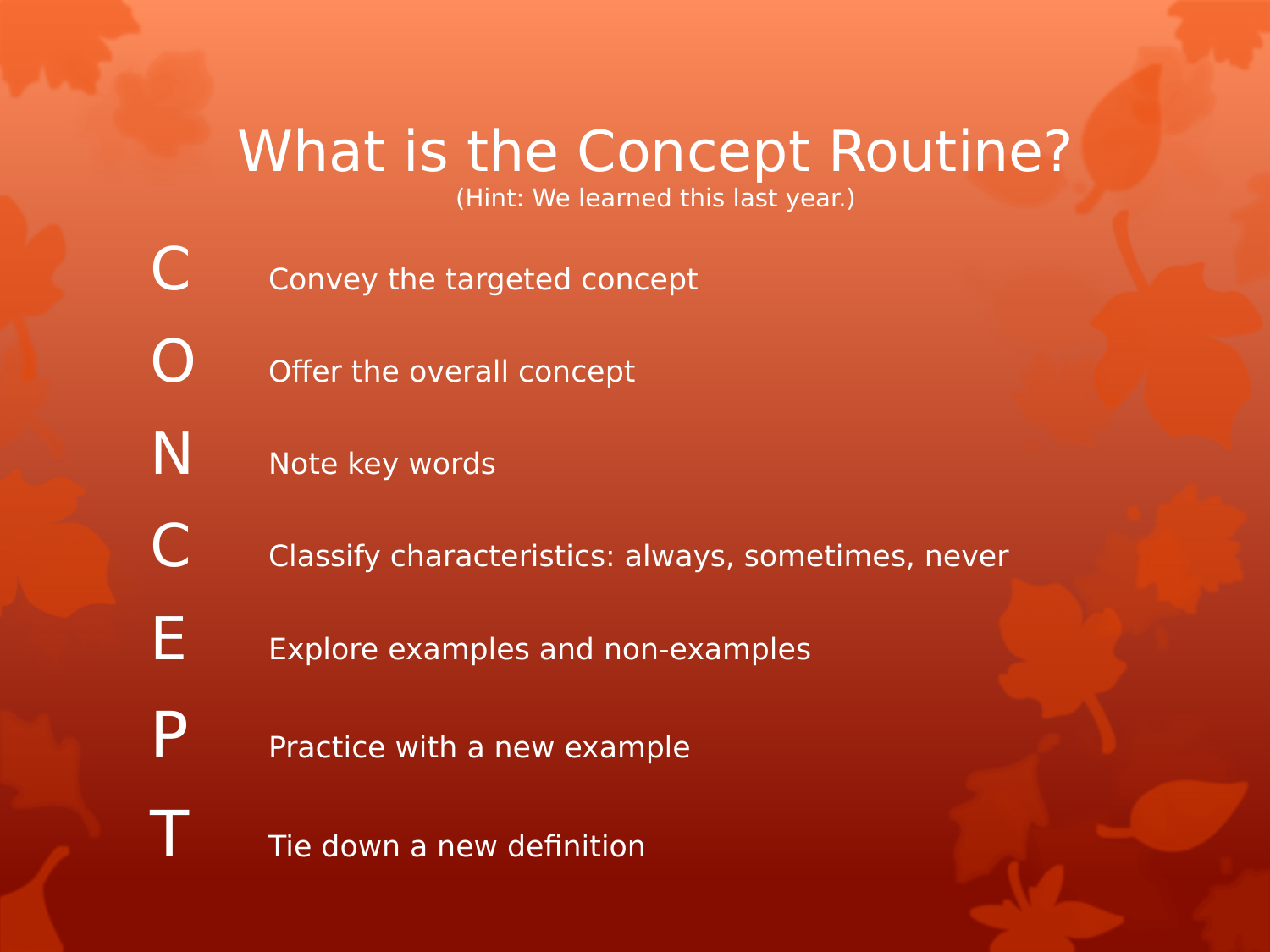

# What is the Concept Routine? (Hint: We learned this last year.)
C	Convey the targeted concept
O	Offer the overall concept
N	Note key words
C	Classify characteristics: always, sometimes, never
E	Explore examples and non-examples
P	Practice with a new example
T	Tie down a new definition